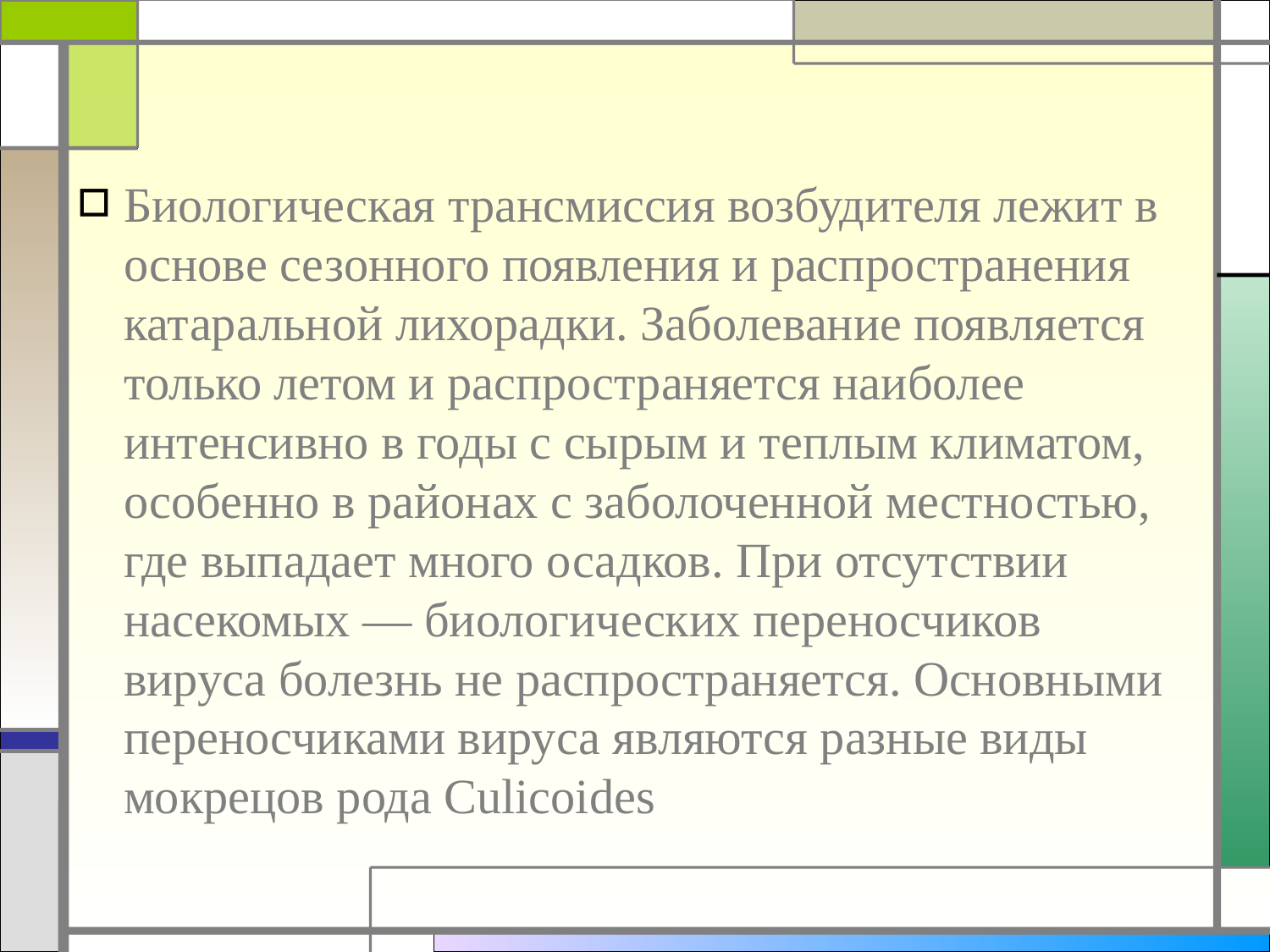

Биологическая трансмиссия возбудителя лежит в основе сезонного появления и распространения катаральной лихорадки. Заболевание появляется только летом и распространяется наиболее интенсивно в годы с сырым и теплым климатом, особенно в районах с заболоченной местностью, где выпадает много осадков. При отсутствии насекомых — биологических переносчиков вируса болезнь не распространяется. Основными переносчиками вируса являются разные виды мокрецов рода Culicoides